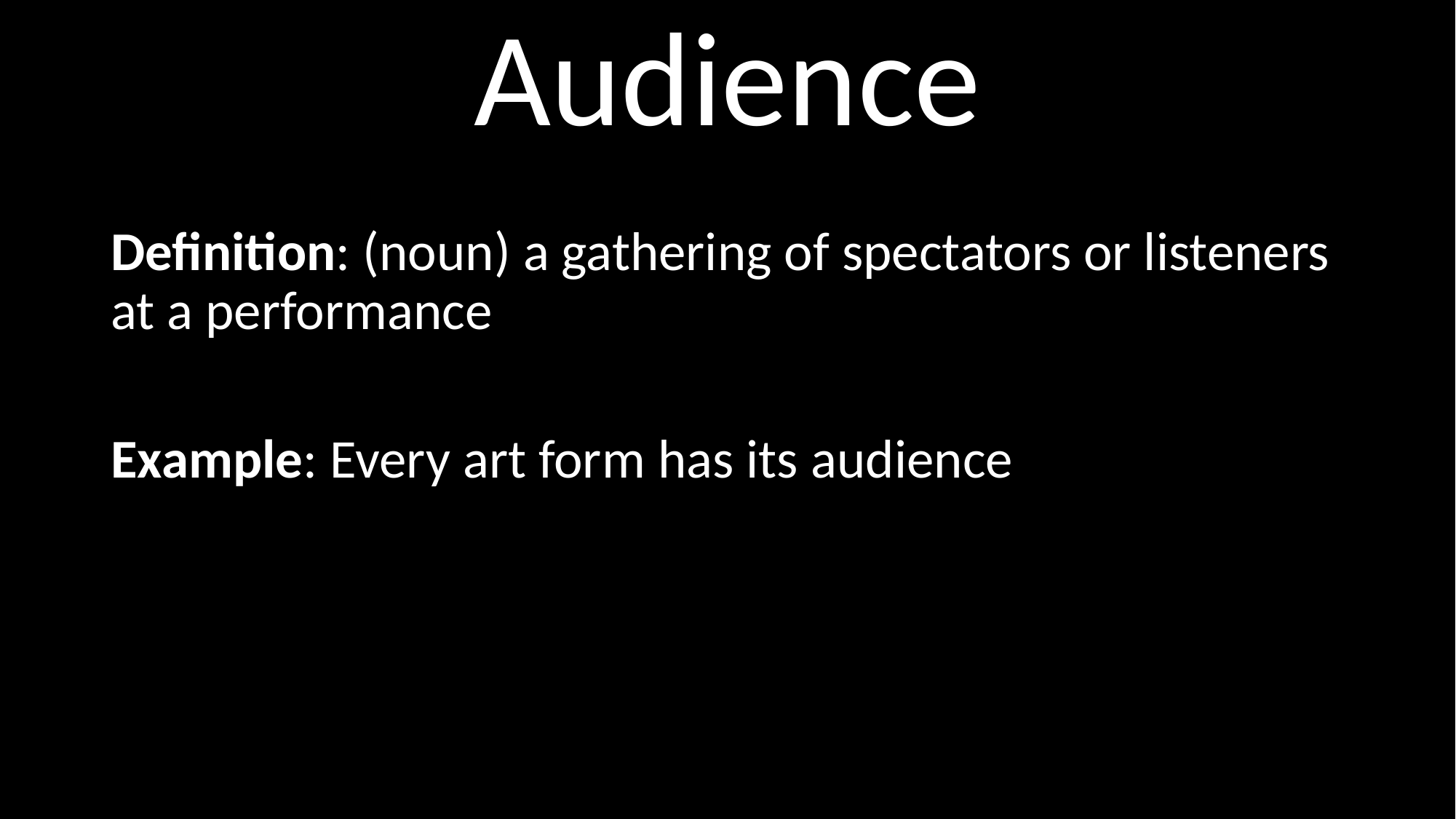

# Audience
Definition: (noun) a gathering of spectators or listeners at a performance

Example: Every art form has its audience